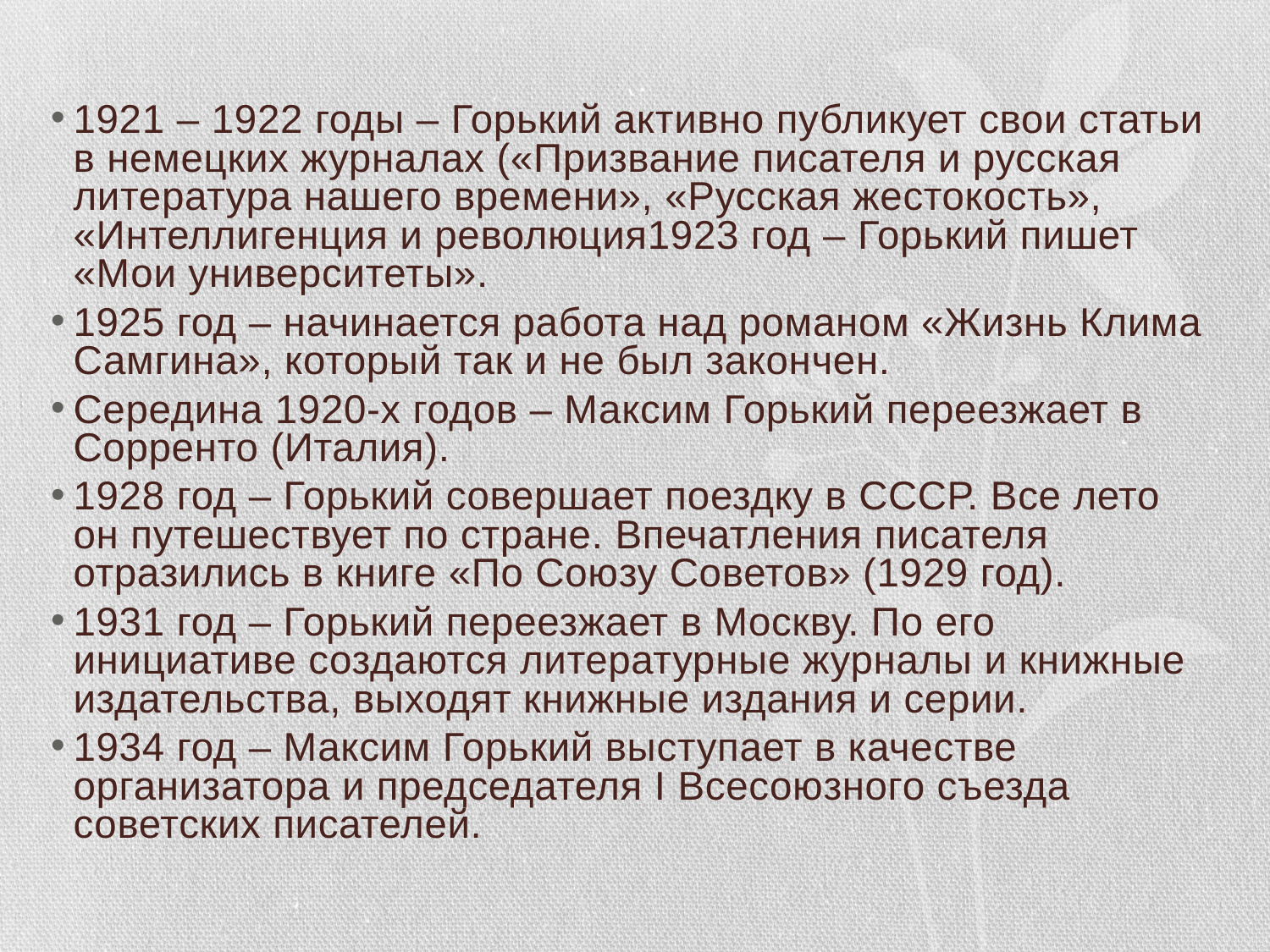

1921 – 1922 годы – Горький активно публикует свои статьи в немецких журналах («Призвание писателя и русская литература нашего времени», «Русская жестокость», «Интеллигенция и революция1923 год – Горький пишет «Мои университеты».
1925 год – начинается работа над романом «Жизнь Клима Самгина», который так и не был закончен.
Середина 1920-х годов – Максим Горький переезжает в Сорренто (Италия).
1928 год – Горький совершает поездку в СССР. Все лето он путешествует по стране. Впечатления писателя отразились в книге «По Союзу Советов» (1929 год).
1931 год – Горький переезжает в Москву. По его инициативе создаются литературные журналы и книжные издательства, выходят книжные издания и серии.
1934 год – Максим Горький выступает в качестве организатора и председателя I Всесоюзного съезда советских писателей.